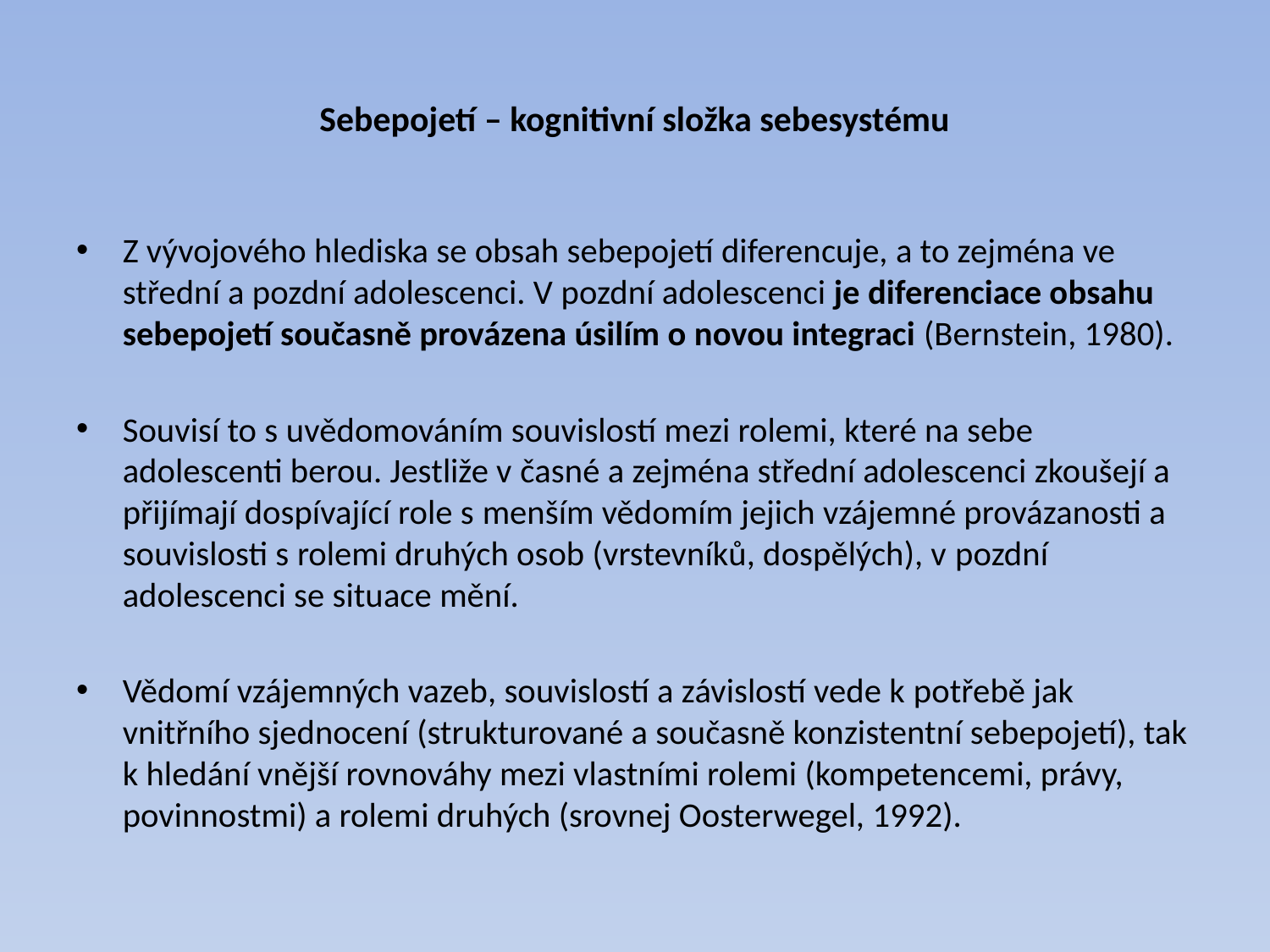

# Sebepojetí – kognitivní složka sebesystému
Z vývojového hlediska se obsah sebepojetí diferencuje, a to zejména ve střední a pozdní adolescenci. V pozdní adolescenci je diferenciace obsahu sebepojetí současně provázena úsilím o novou integraci (Bernstein, 1980).

Souvisí to s uvědomováním souvislostí mezi rolemi, které na sebe adolescenti berou. Jestliže v časné a zejména střední adolescenci zkoušejí a přijímají dospívající role s menším vědomím jejich vzájemné provázanosti a souvislosti s rolemi druhých osob (vrstevníků, dospělých), v pozdní adolescenci se situace mění.

Vědomí vzájemných vazeb, souvislostí a závislostí vede k potřebě jak vnitřního sjednocení (strukturované a současně konzistentní sebepojetí), tak k hledání vnější rovnováhy mezi vlastními rolemi (kompetencemi, právy, povinnostmi) a rolemi druhých (srovnej Oosterwegel, 1992).